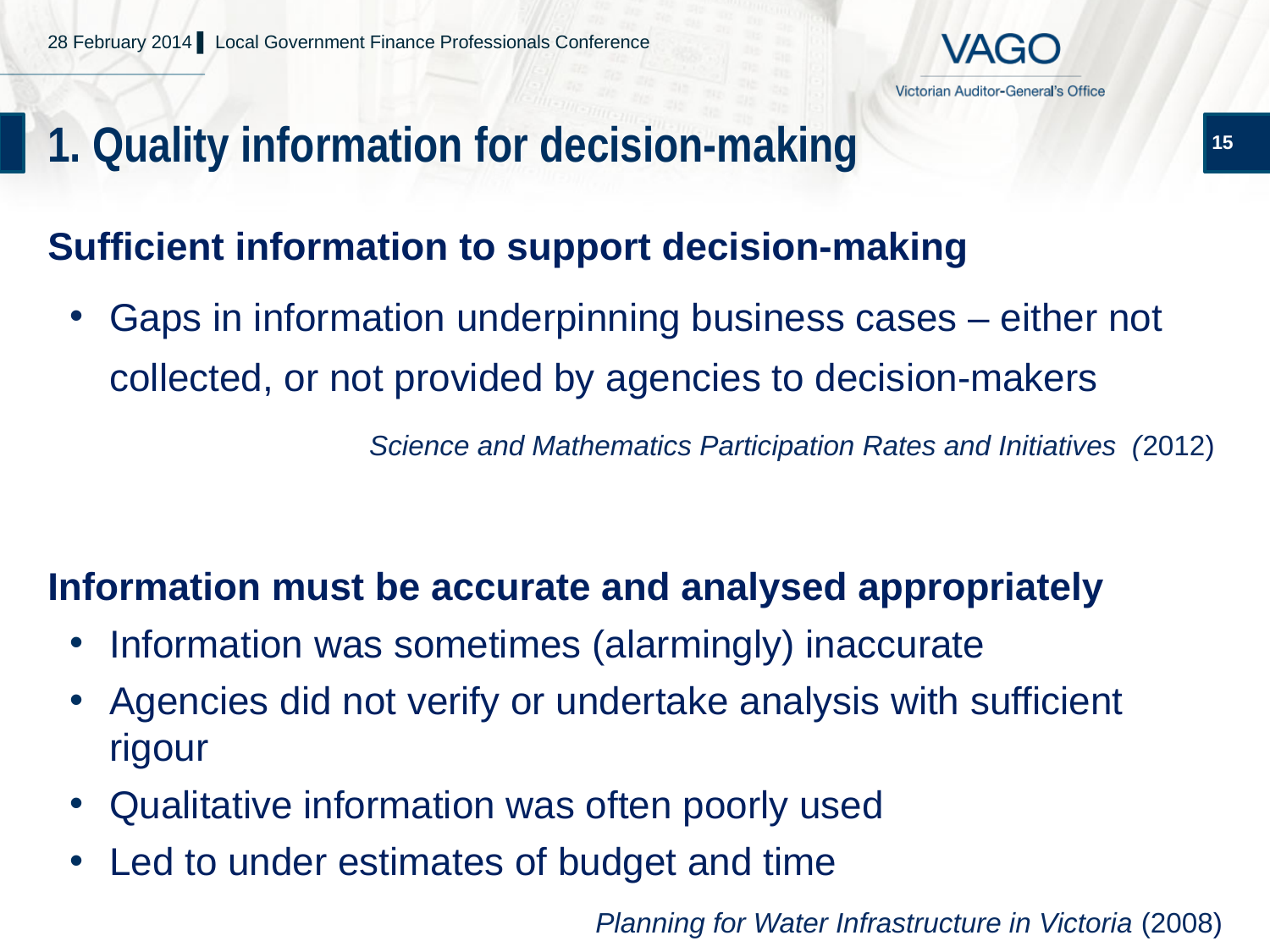

28 February 2014 ▌ Local Government Finance Professionals Conference
# 1. Quality information for decision-making
15
Sufficient information to support decision-making
Gaps in information underpinning business cases – either not collected, or not provided by agencies to decision-makers
	Science and Mathematics Participation Rates and Initiatives  (2012)

Information must be accurate and analysed appropriately
Information was sometimes (alarmingly) inaccurate
Agencies did not verify or undertake analysis with sufficient rigour
Qualitative information was often poorly used
Led to under estimates of budget and time
	Planning for Water Infrastructure in Victoria (2008)